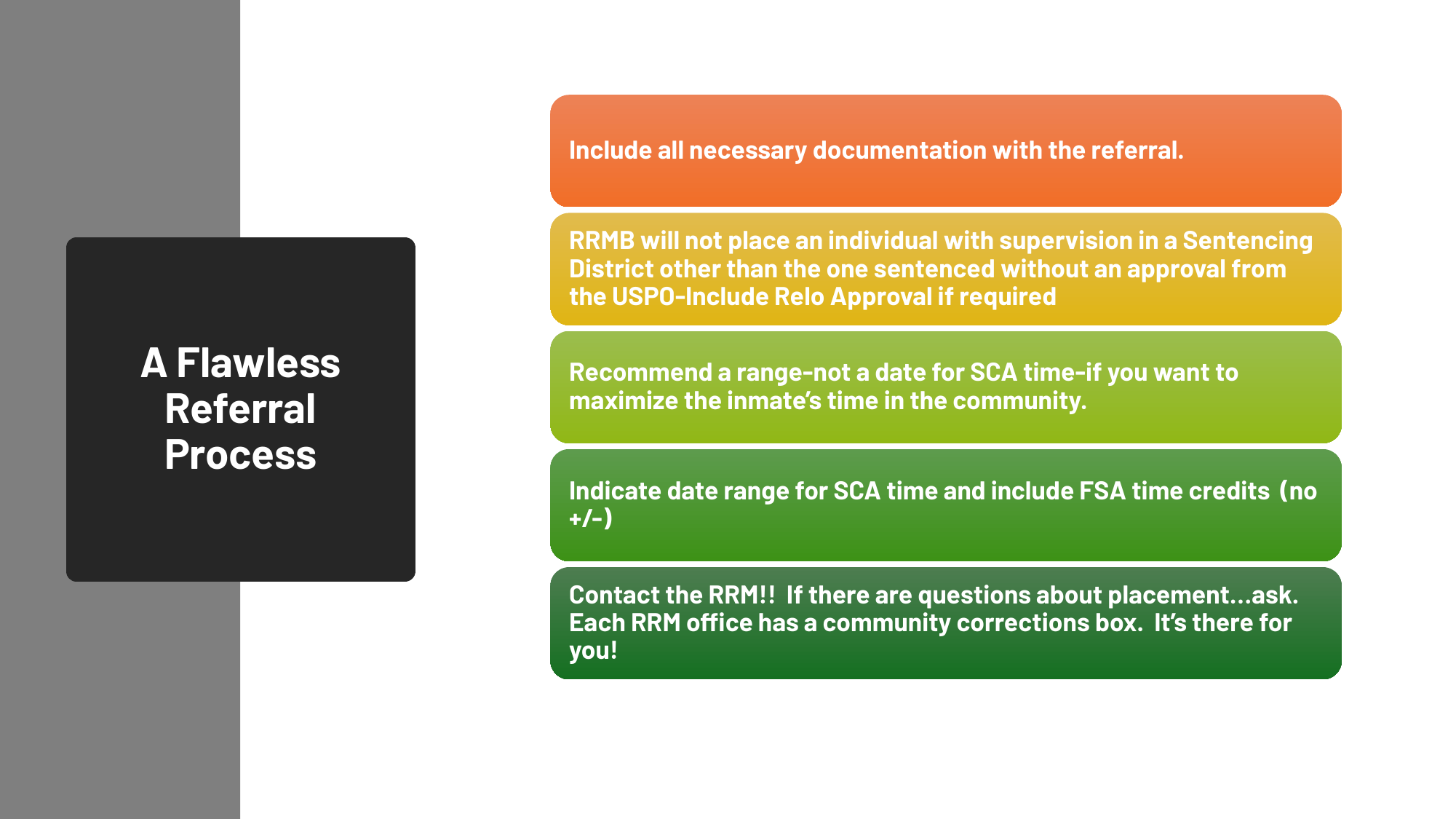

Include all necessary documentation with the referral.
RRMB will not place an individual with supervision in a Sentencing District other than the one sentenced without an approval from the USPO-Include Relo Approval if required
Recommend a range-not a date for SCA time-if you want to maximize the inmate’s time in the community.
Indicate date range for SCA time and include FSA time credits  (no +/-)
Contact the RRM!!  If there are questions about placement…ask.  Each RRM office has a community corrections box.  It’s there for you!
# A Flawless Referral Process